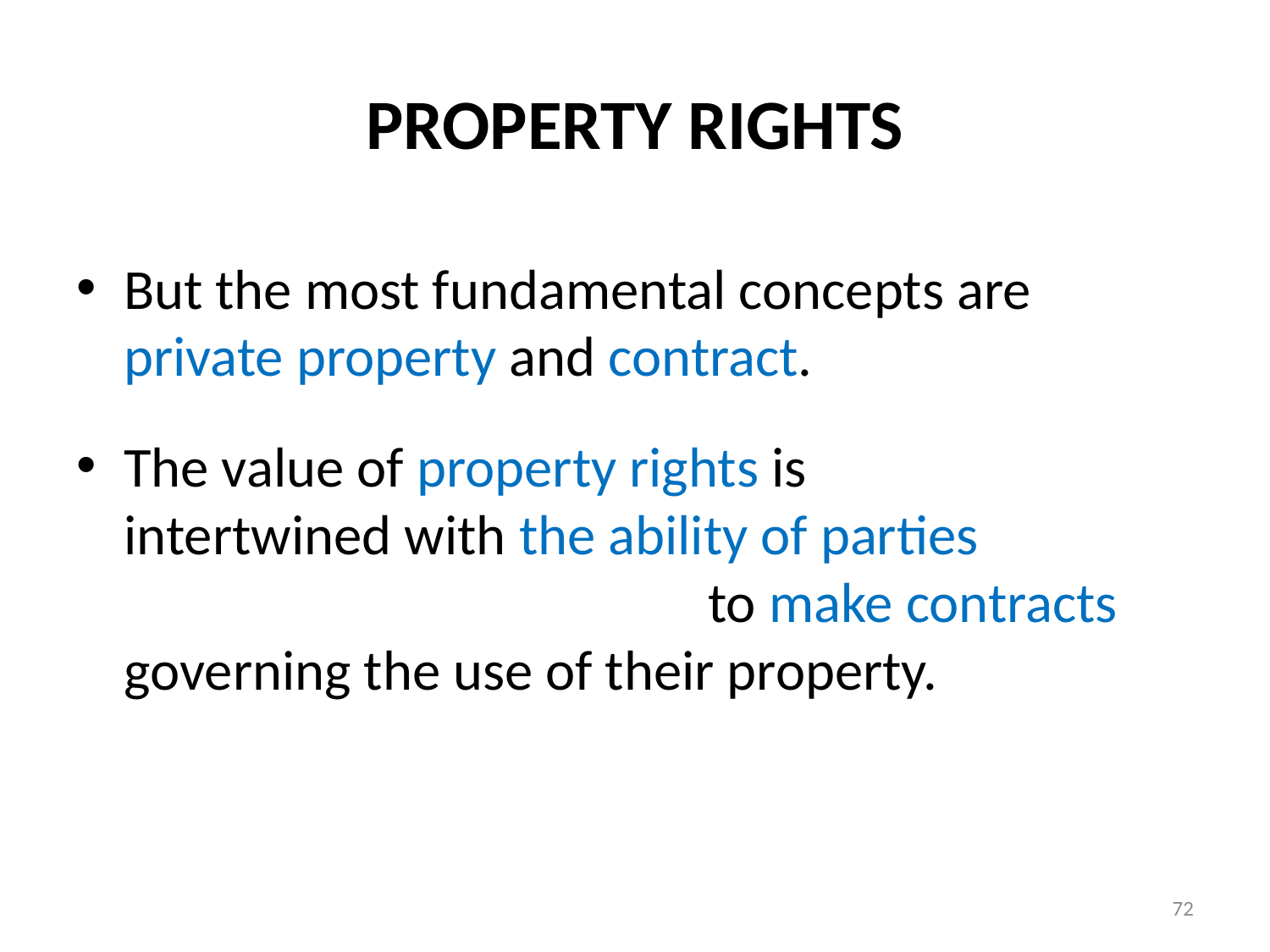

# PROPERTY RIGHTS
But the most fundamental concepts are private property and contract.
The value of property rights is                            intertwined with the ability of parties                                                               to make contracts governing the use of their property.

72